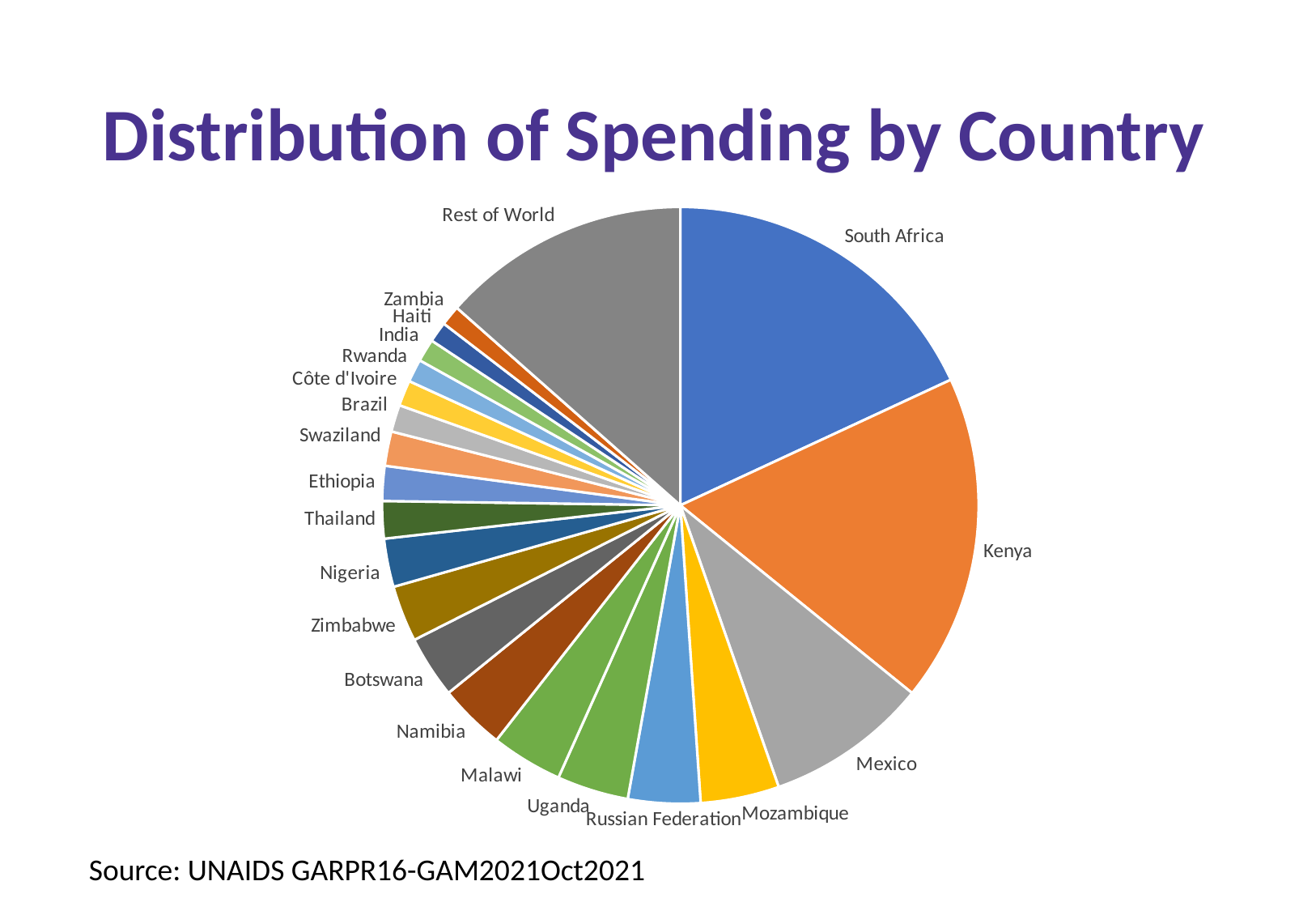

# Distribution of Spending by Country

### Chart

| Category | Amount |
|---|---|
| South Africa | 243653655.27533898 |
| Kenya | 239132816.66950715 |
| Mexico | 118753862.59215 |
| Mozambique | 57448192.83722401 |
| Russian Federation | 52745797.41661 |
| Uganda | 52239891.806888424 |
| Malawi | 52198922.82495333 |
| Namibia | 48485785.64311912 |
| Botswana | 45423735.801372014 |
| Zimbabwe | 40996687.23715667 |
| Nigeria | 35276242.0 |
| Thailand | 27236618.219851956 |
| Ethiopia | 25438861.94751667 |
| Swaziland | 25087849.642910175 |
| Brazil | 19710939.904909935 |
| Côte d'Ivoire | 18704366.132379994 |
| Rwanda | 16750249.554000001 |
| India | 16577259.59431405 |
| Haiti | 14983005.983 |
| Zambia | 14725116.0 |
| Rest of World | 181713563.95353144 |
Source: UNAIDS GARPR16-GAM2021Oct2021